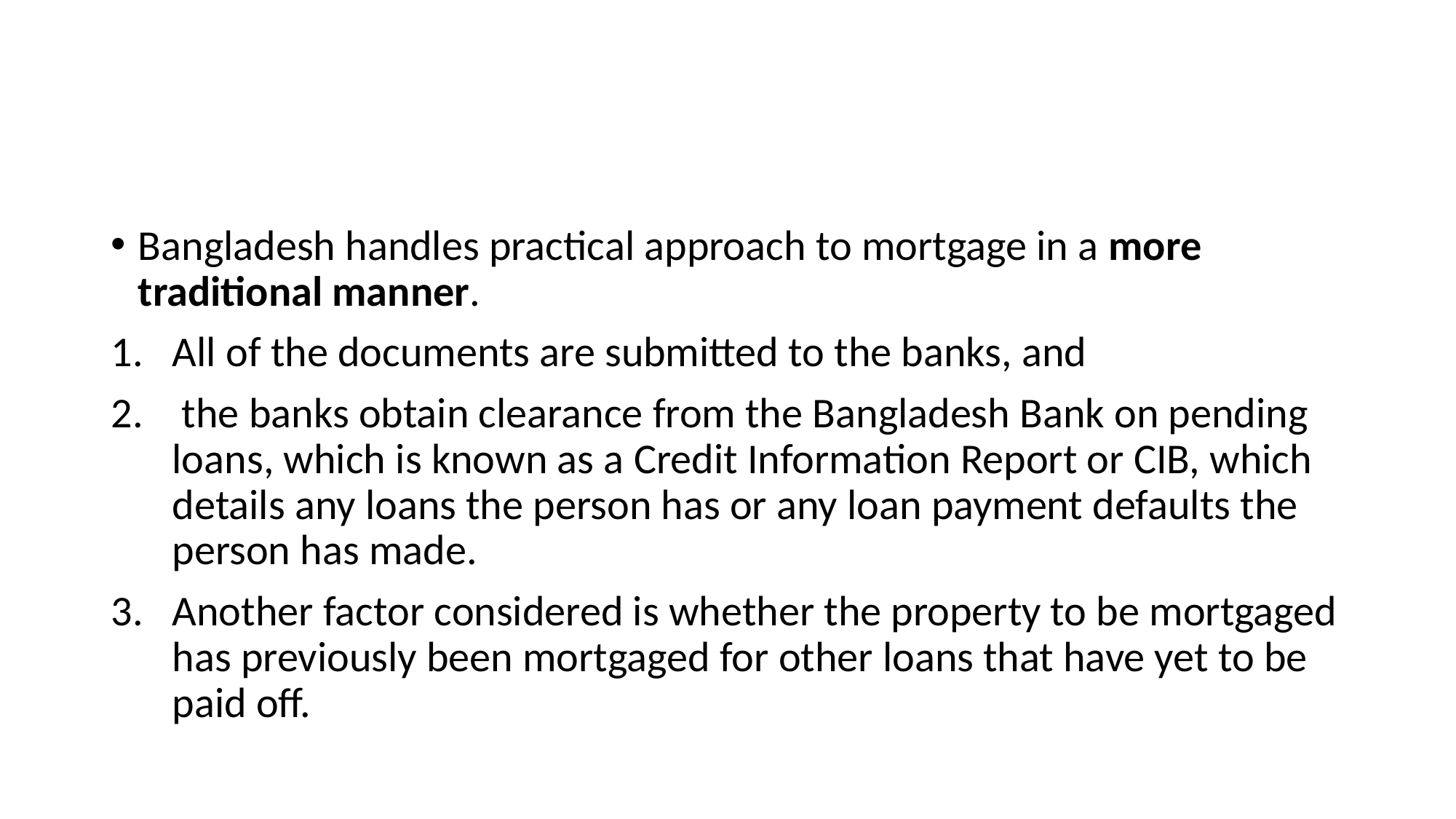

#
Bangladesh handles practical approach to mortgage in a more traditional manner.
All of the documents are submitted to the banks, and
 the banks obtain clearance from the Bangladesh Bank on pending loans, which is known as a Credit Information Report or CIB, which details any loans the person has or any loan payment defaults the person has made.
Another factor considered is whether the property to be mortgaged has previously been mortgaged for other loans that have yet to be paid off.